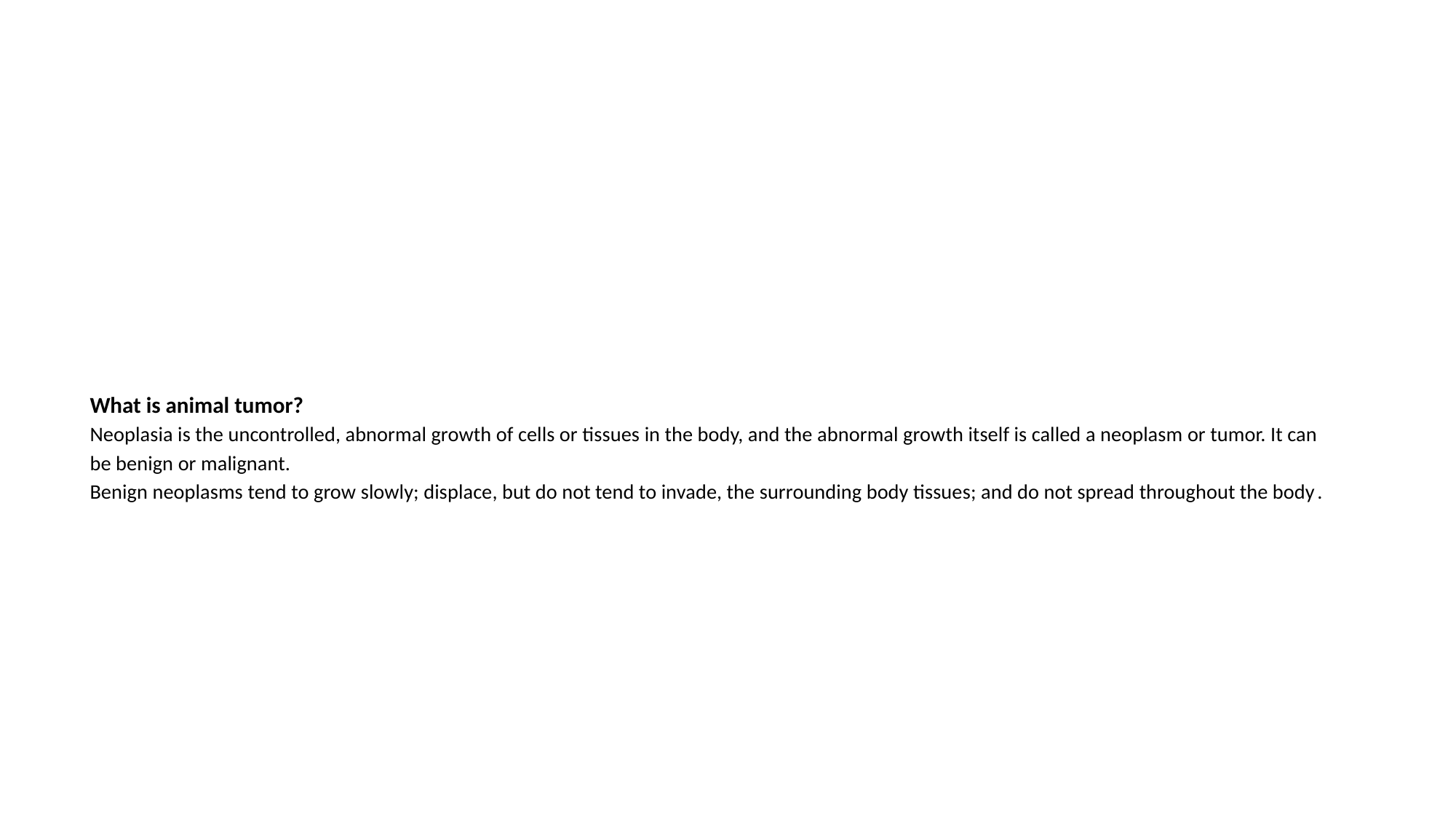

# What is animal tumor? Neoplasia is the uncontrolled, abnormal growth of cells or tissues in the body, and the abnormal growth itself is called a neoplasm or tumor. It can be benign or malignant. Benign neoplasms tend to grow slowly; displace, but do not tend to invade, the surrounding body tissues; and do not spread throughout the body.